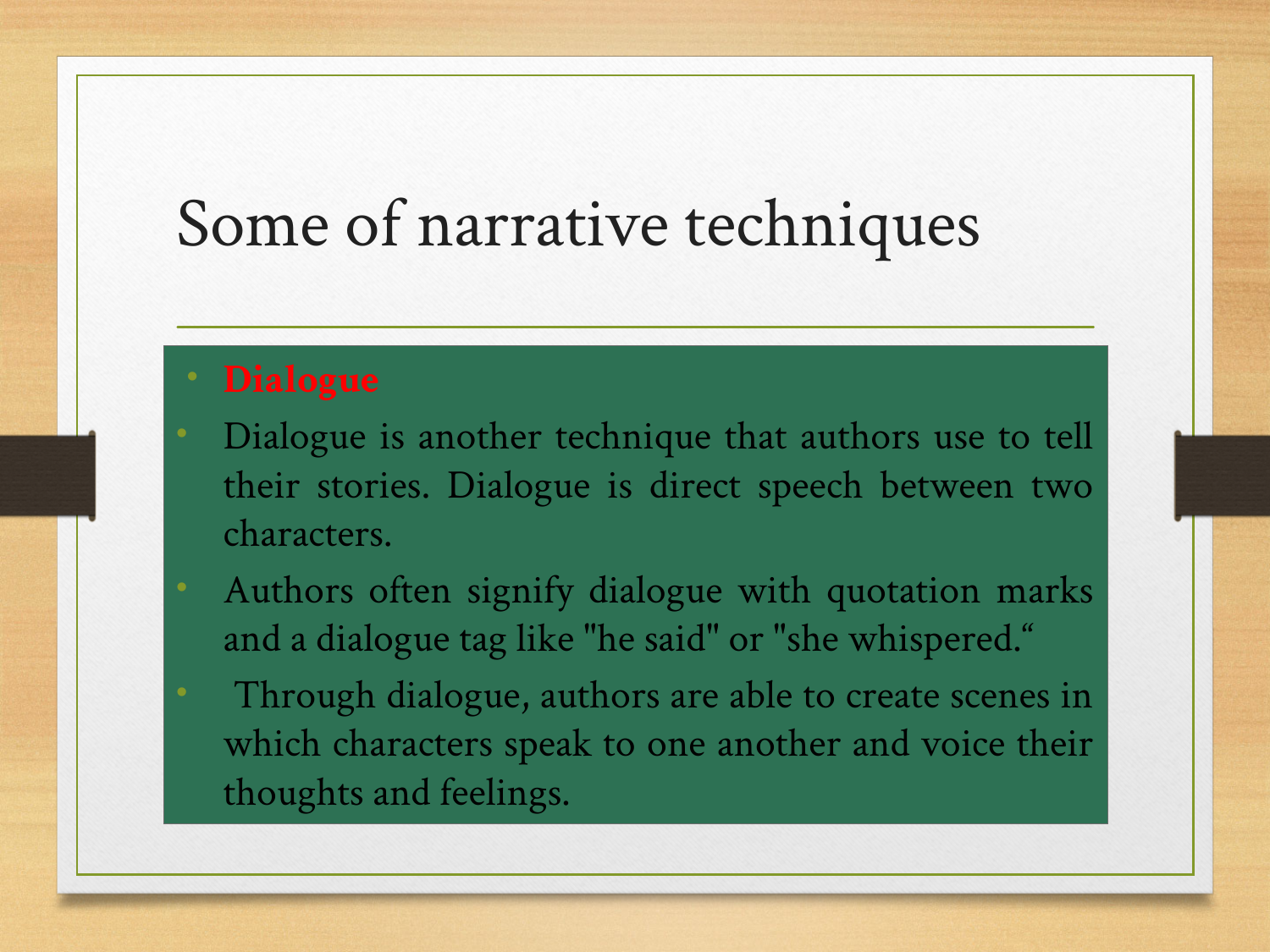

# Some of narrative techniques
Dialogue
Dialogue is another technique that authors use to tell their stories. Dialogue is direct speech between two characters.
Authors often signify dialogue with quotation marks and a dialogue tag like "he said" or "she whispered.“
 Through dialogue, authors are able to create scenes in which characters speak to one another and voice their thoughts and feelings.